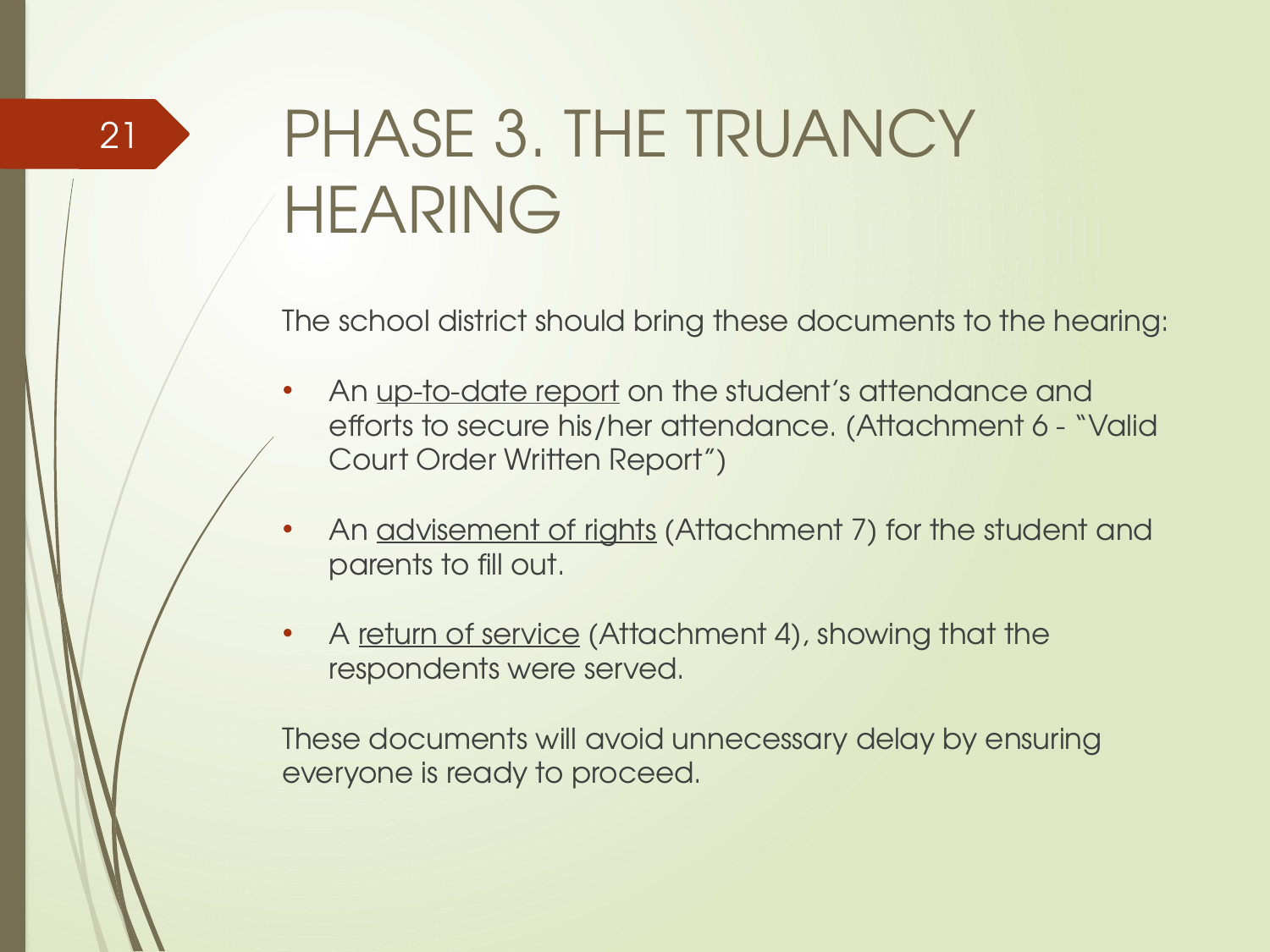

# phase 3. The truancy hearing
21
The school district should bring these documents to the hearing:
An up-to-date report on the student’s attendance and efforts to secure his/her attendance. (Attachment 6 - “Valid Court Order Written Report”)
An advisement of rights (Attachment 7) for the student and parents to fill out.
A return of service (Attachment 4), showing that the respondents were served.
These documents will avoid unnecessary delay by ensuring everyone is ready to proceed.